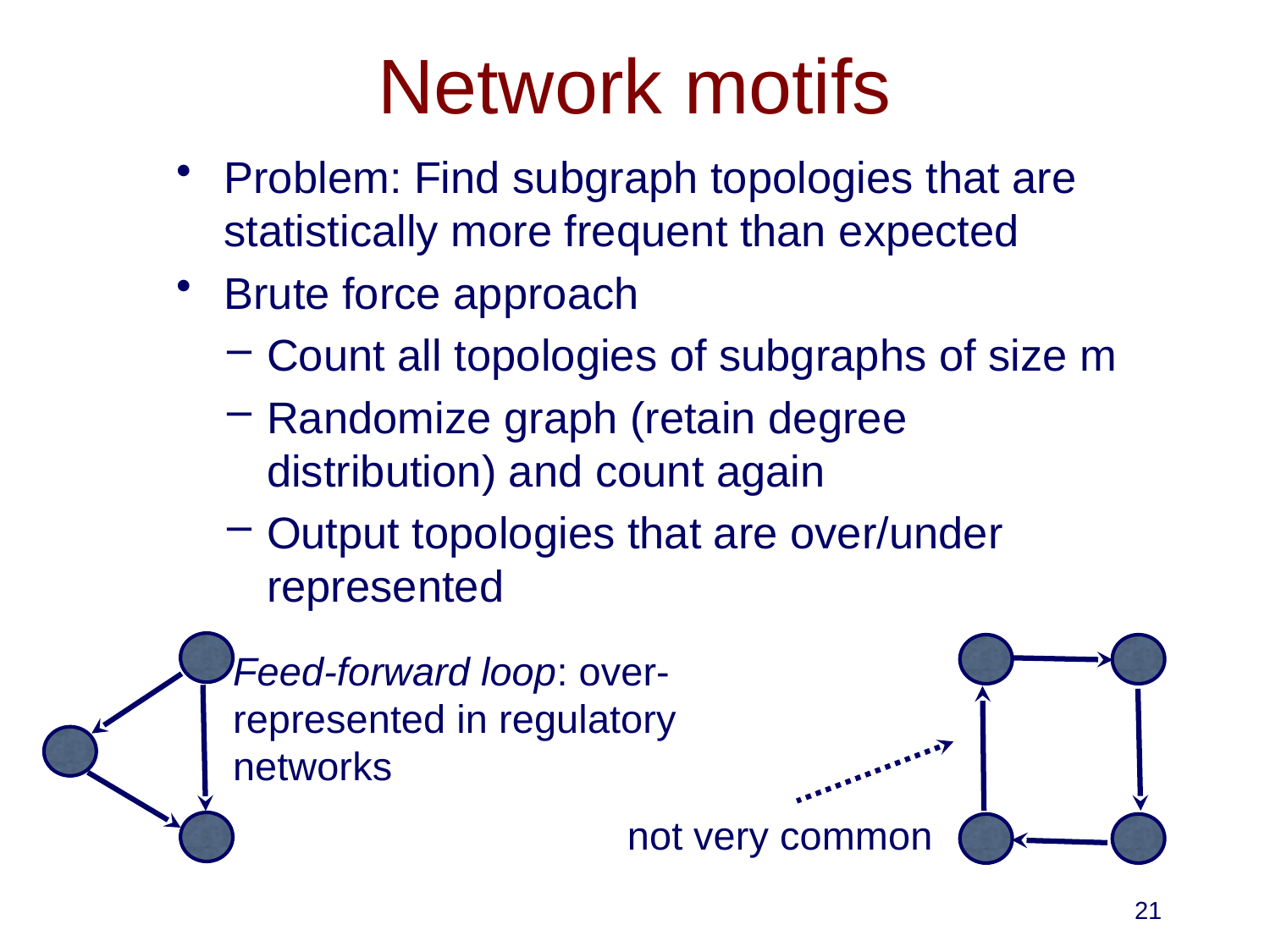

# Network motifs
Problem: Find subgraph topologies that are statistically more frequent than expected
Brute force approach
Count all topologies of subgraphs of size m
Randomize graph (retain degree distribution) and count again
Output topologies that are over/under represented

Feed-forward loop: over-represented in regulatory networks

not very common

21